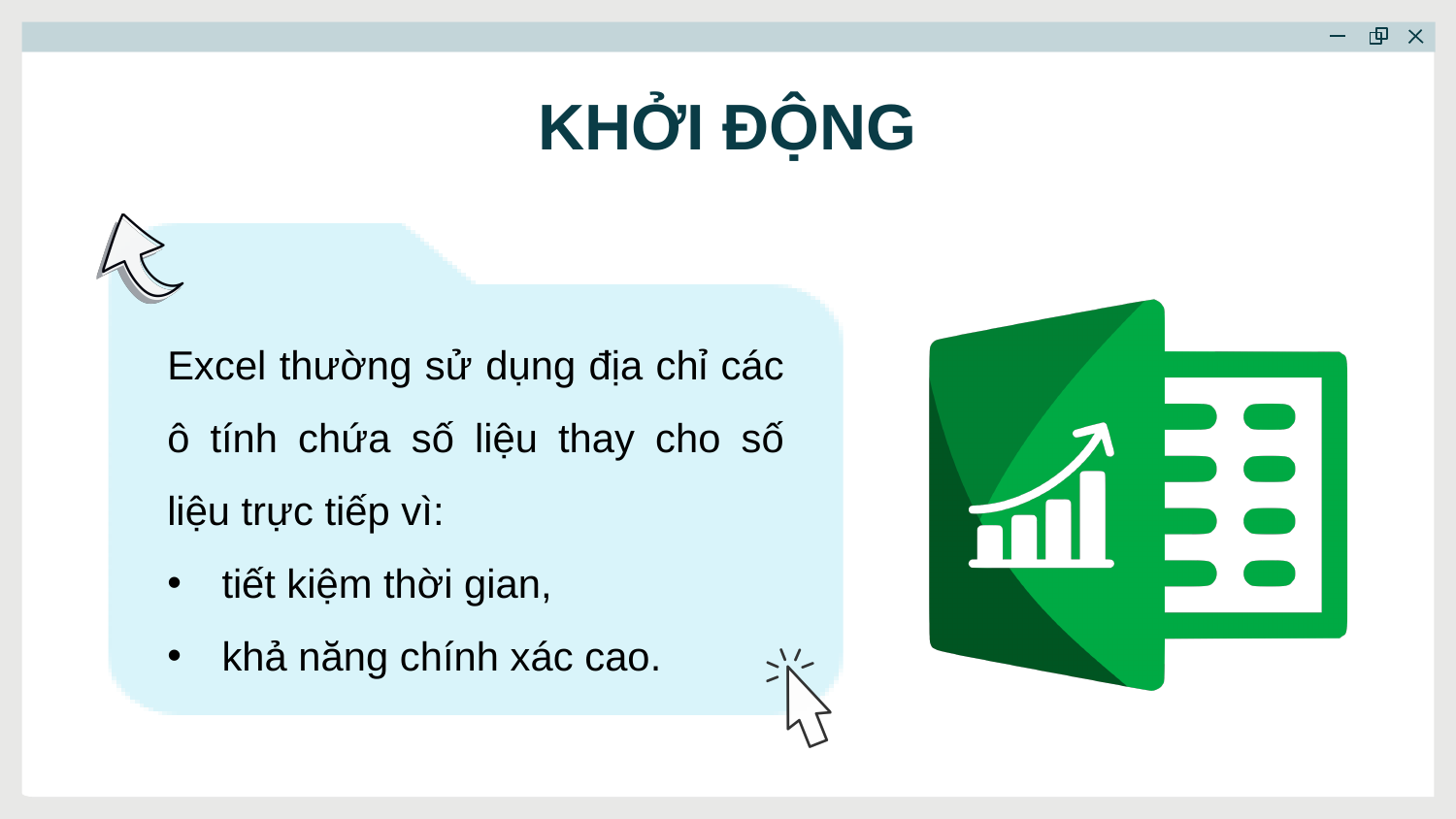

# KHỞI ĐỘNG

Excel thường sử dụng địa chỉ các ô tính chứa số liệu thay cho số liệu trực tiếp vì:
tiết kiệm thời gian,
khả năng chính xác cao.